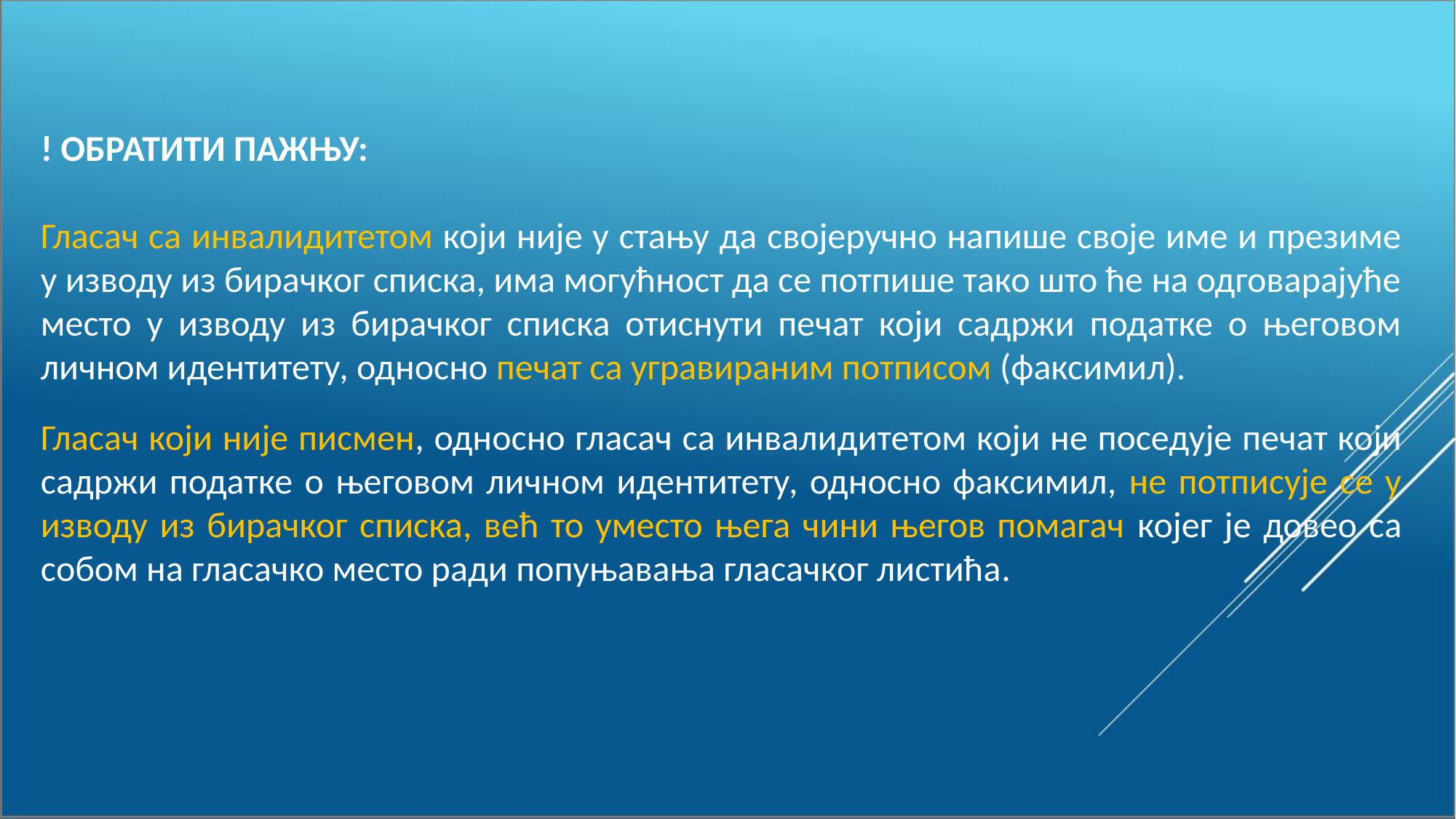

! ОБРАТИТИ ПАЖЊУ:

Гласач са инвалидитетом који није у стању да својеручно напише своје име и презиме у изводу из бирачког списка, има могућност да се потпише тако што ће на одговарајуће место у изводу из бирачког списка отиснути печат који садржи податке о његовом личном идентитету, односно печат са угравираним потписом (факсимил).

Гласач који није писмен, односно гласач са инвалидитетом који не поседује печат који садржи податке о његовом личном идентитету, односно факсимил, не потписује се у изводу из бирачког списка, већ то уместо њега чини његов помагач којег је довео са собом на гласачко место ради попуњавања гласачког листића.